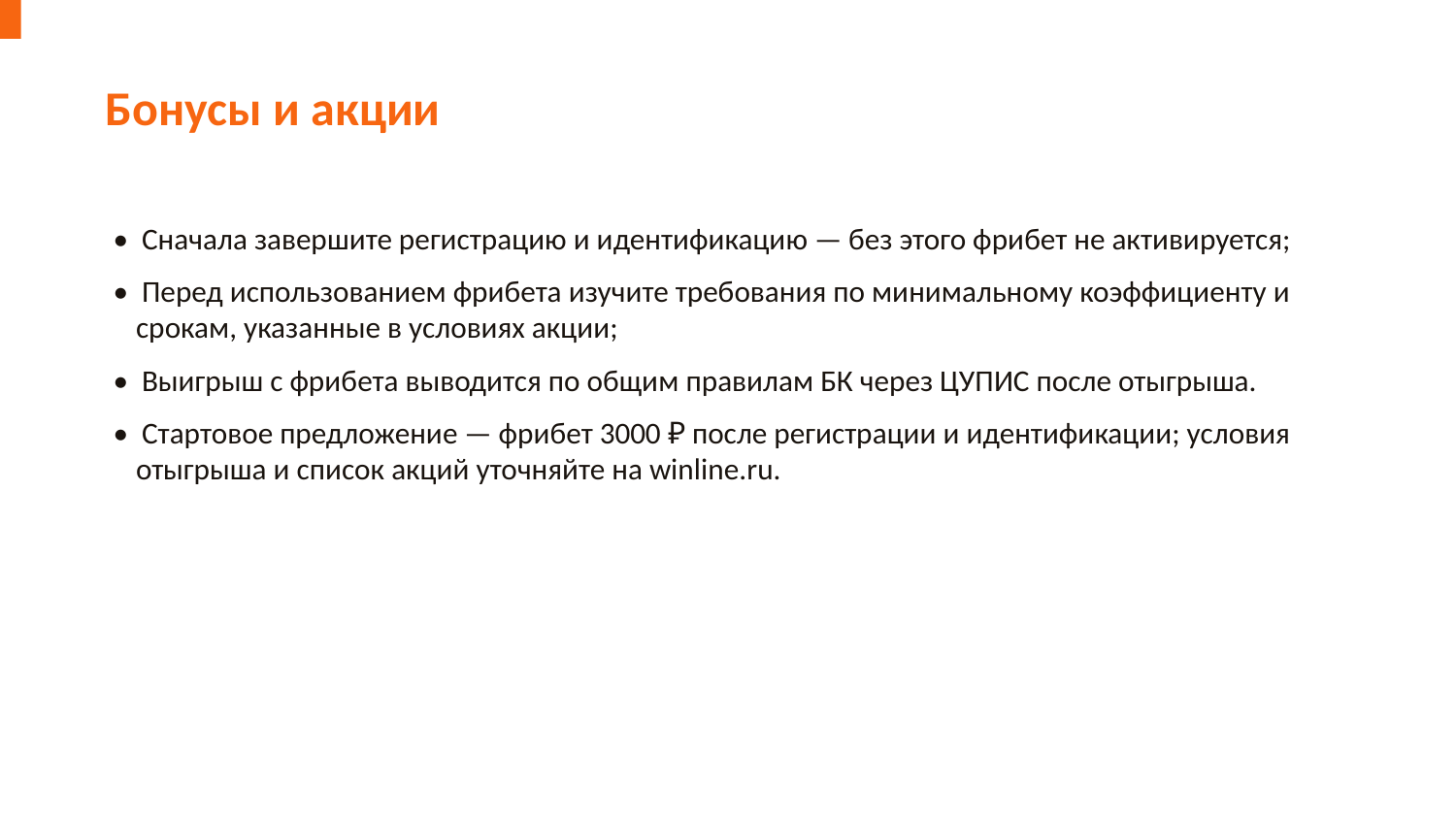

Бонусы и акции
•  Сначала завершите регистрацию и идентификацию — без этого фрибет не активируется;
•  Перед использованием фрибета изучите требования по минимальному коэффициенту и срокам, указанные в условиях акции;
•  Выигрыш с фрибета выводится по общим правилам БК через ЦУПИС после отыгрыша.
•  Стартовое предложение — фрибет 3000 ₽ после регистрации и идентификации; условия отыгрыша и список акций уточняйте на winline.ru.